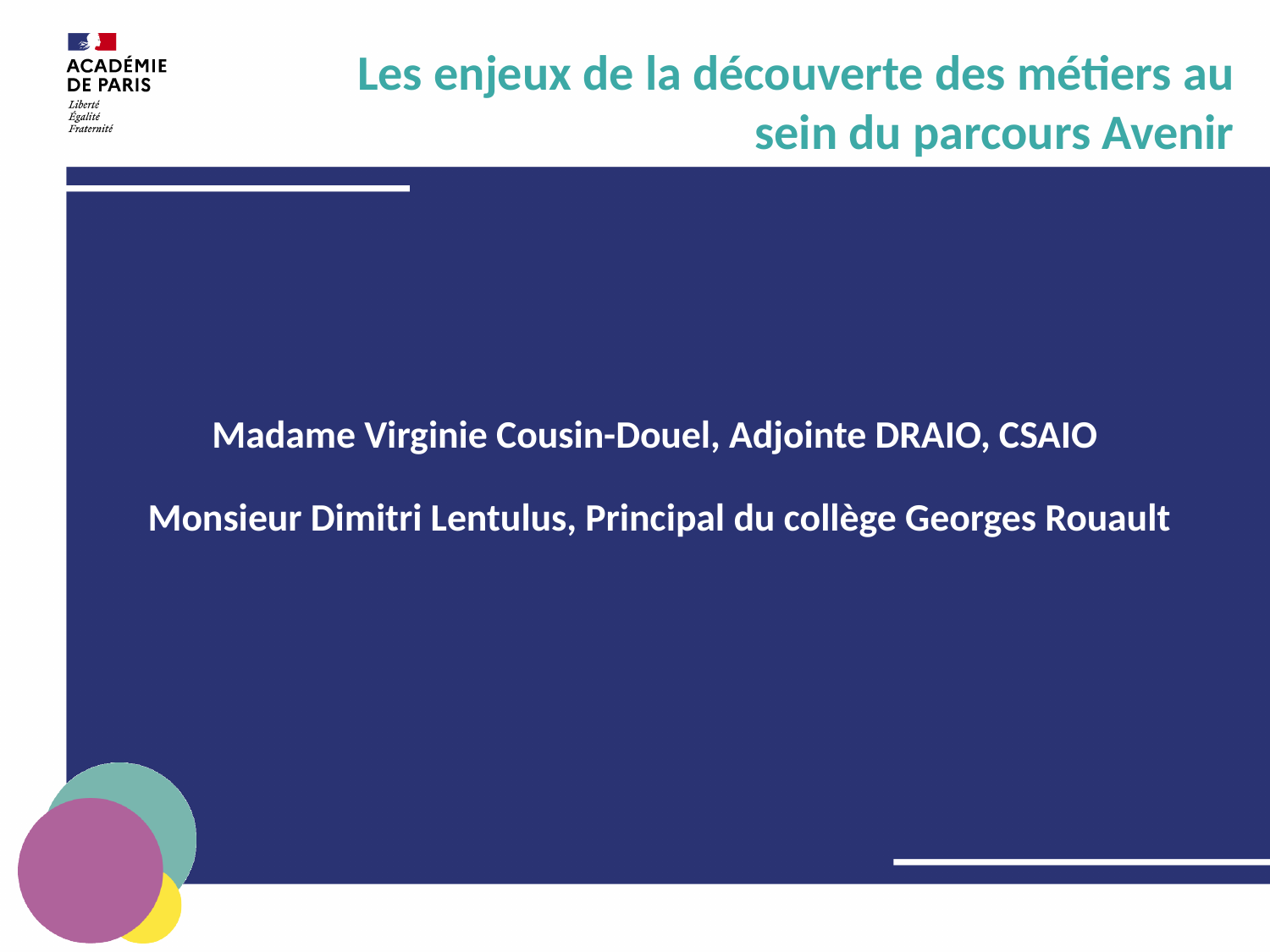

Les enjeux de la découverte des métiers au sein du parcours Avenir
# Madame Virginie Cousin-Douel, Adjointe DRAIO, CSAIO Monsieur Dimitri Lentulus, Principal du collège Georges Rouault